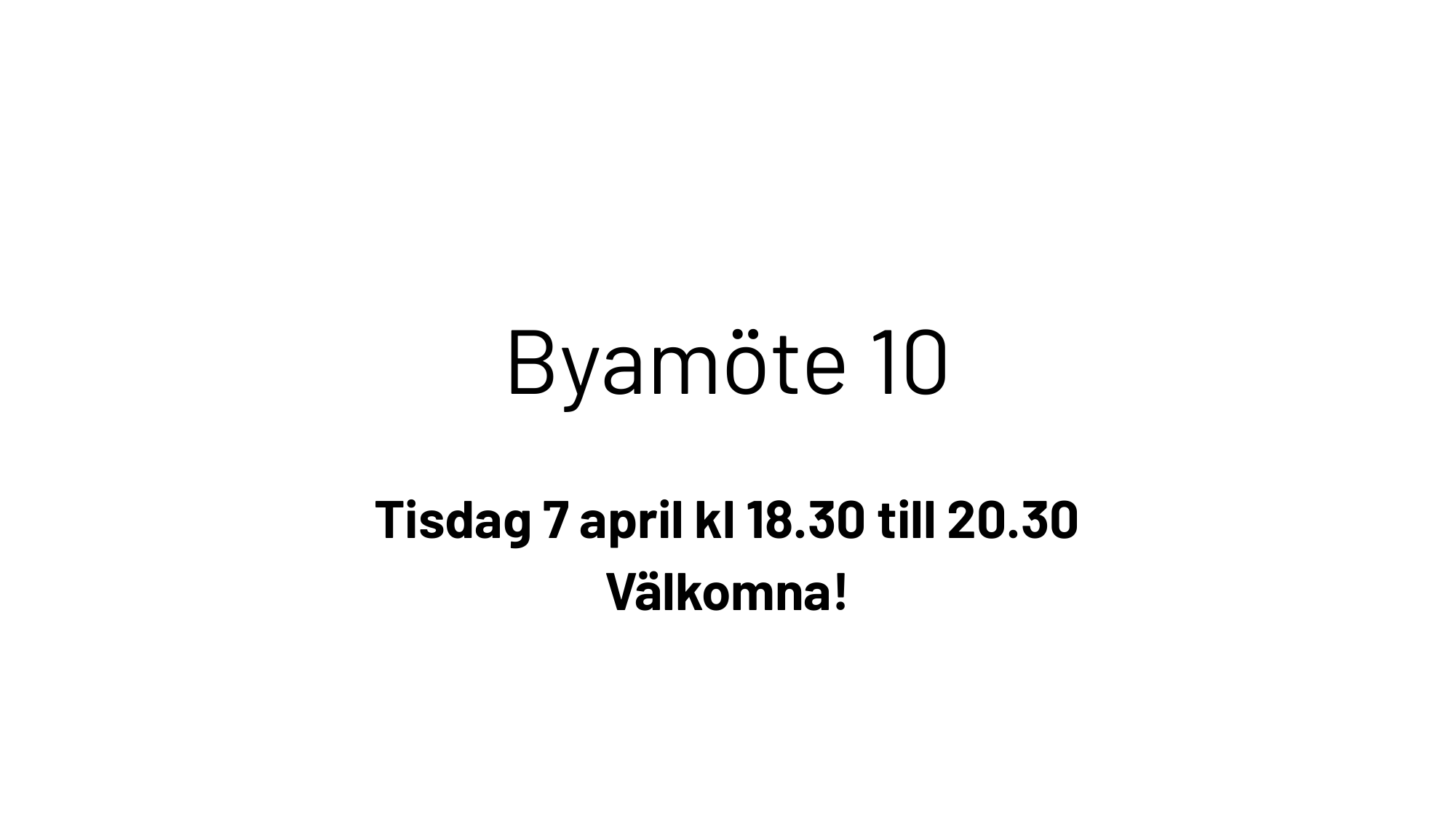

# Byamöte 10

Tisdag 7 april kl 18.30 till 20.30
Välkomna!